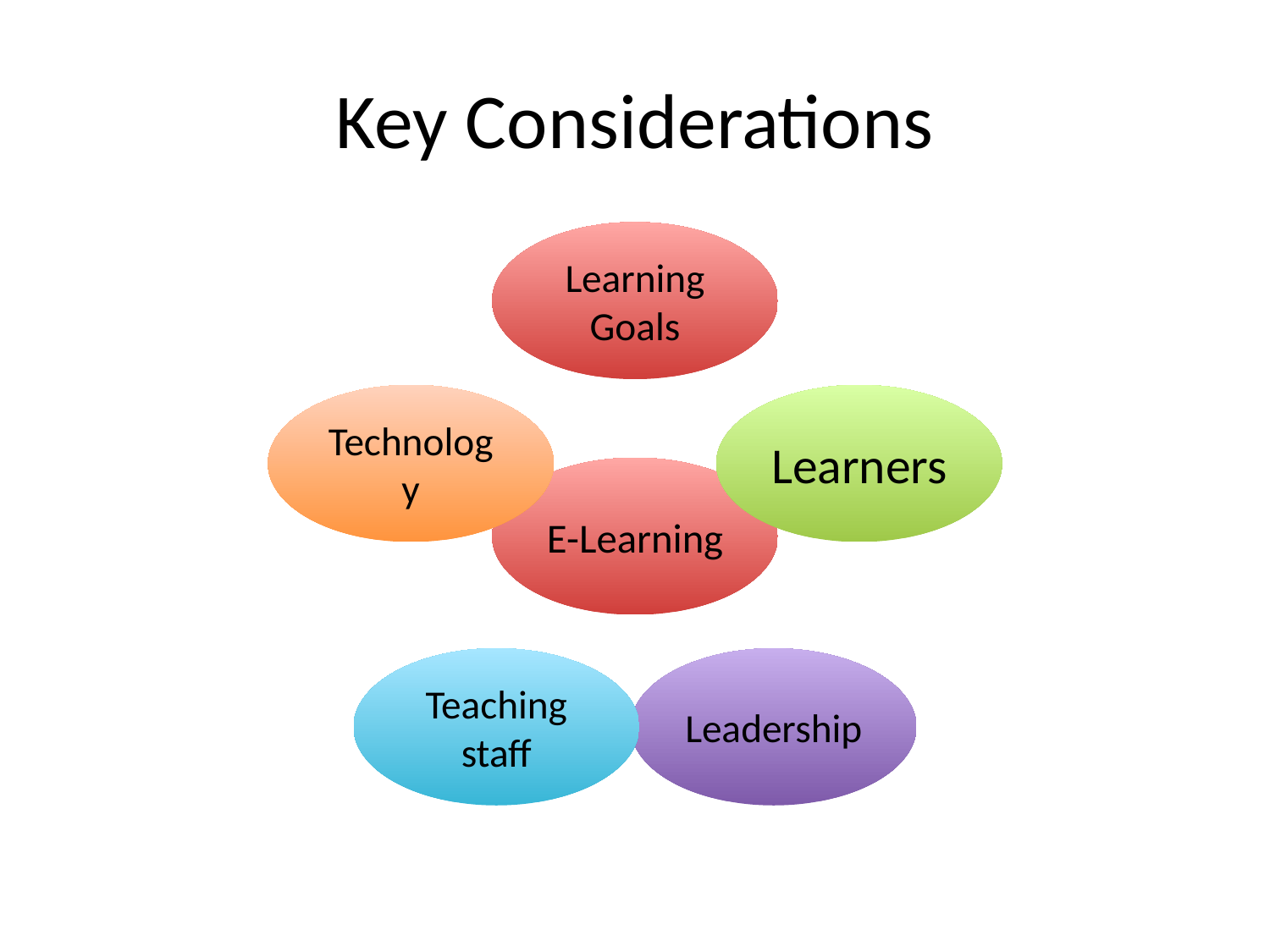

# Key Considerations
E-Learning
Learning Goals
Leadership
Teaching staff
Technology
Learners